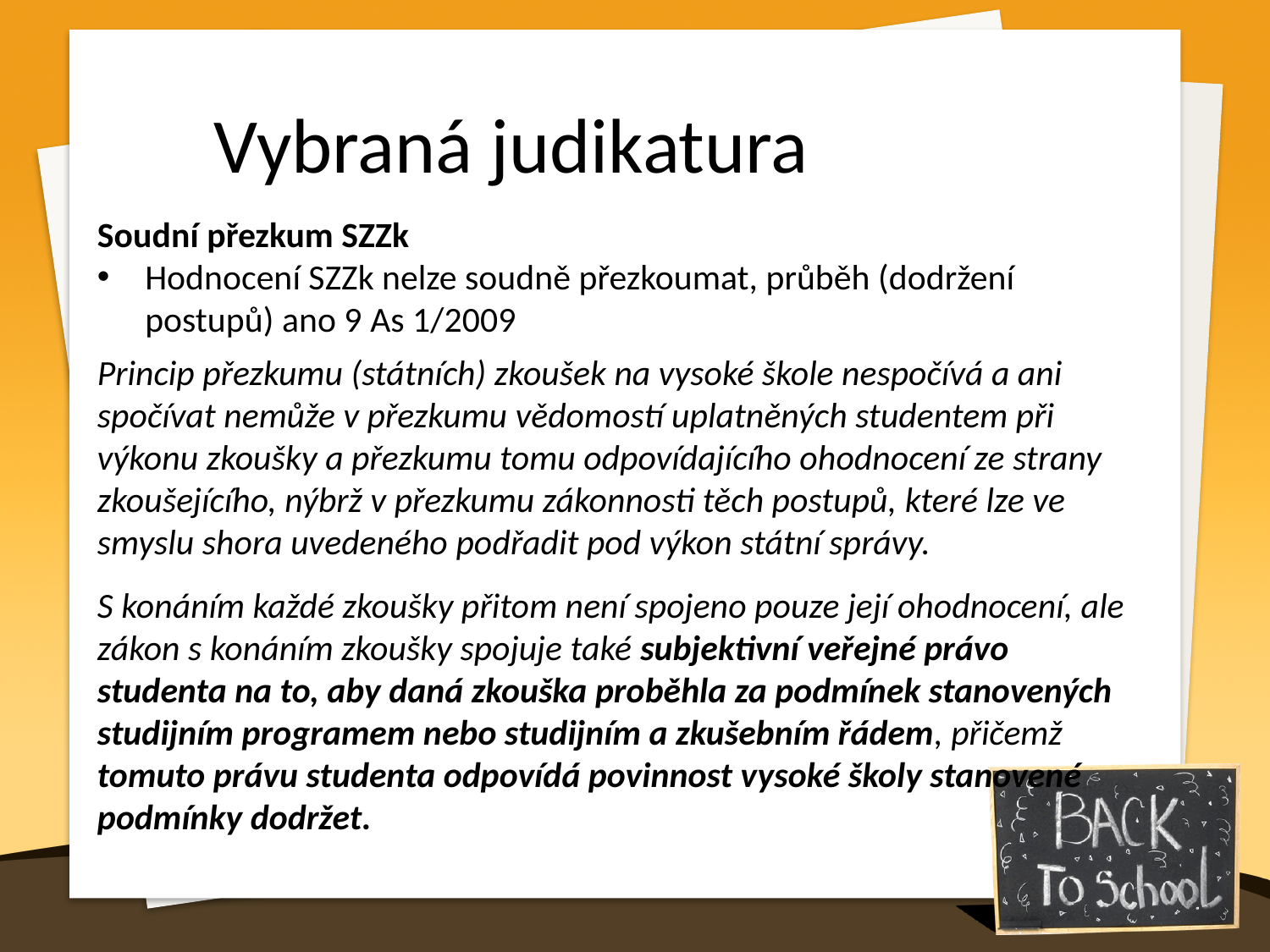

Vybraná judikatura
Soudní přezkum SZZk
Hodnocení SZZk nelze soudně přezkoumat, průběh (dodržení postupů) ano 9 As 1/2009
Princip přezkumu (státních) zkoušek na vysoké škole nespočívá a ani spočívat nemůže v přezkumu vědomostí uplatněných studentem při výkonu zkoušky a přezkumu tomu odpovídajícího ohodnocení ze strany zkoušejícího, nýbrž v přezkumu zákonnosti těch postupů, které lze ve smyslu shora uvedeného podřadit pod výkon státní správy.
S konáním každé zkoušky přitom není spojeno pouze její ohodnocení, ale zákon s konáním zkoušky spojuje také subjektivní veřejné právo studenta na to, aby daná zkouška proběhla za podmínek stanovených studijním programem nebo studijním a zkušebním řádem, přičemž tomuto právu studenta odpovídá povinnost vysoké školy stanovené
podmínky dodržet.